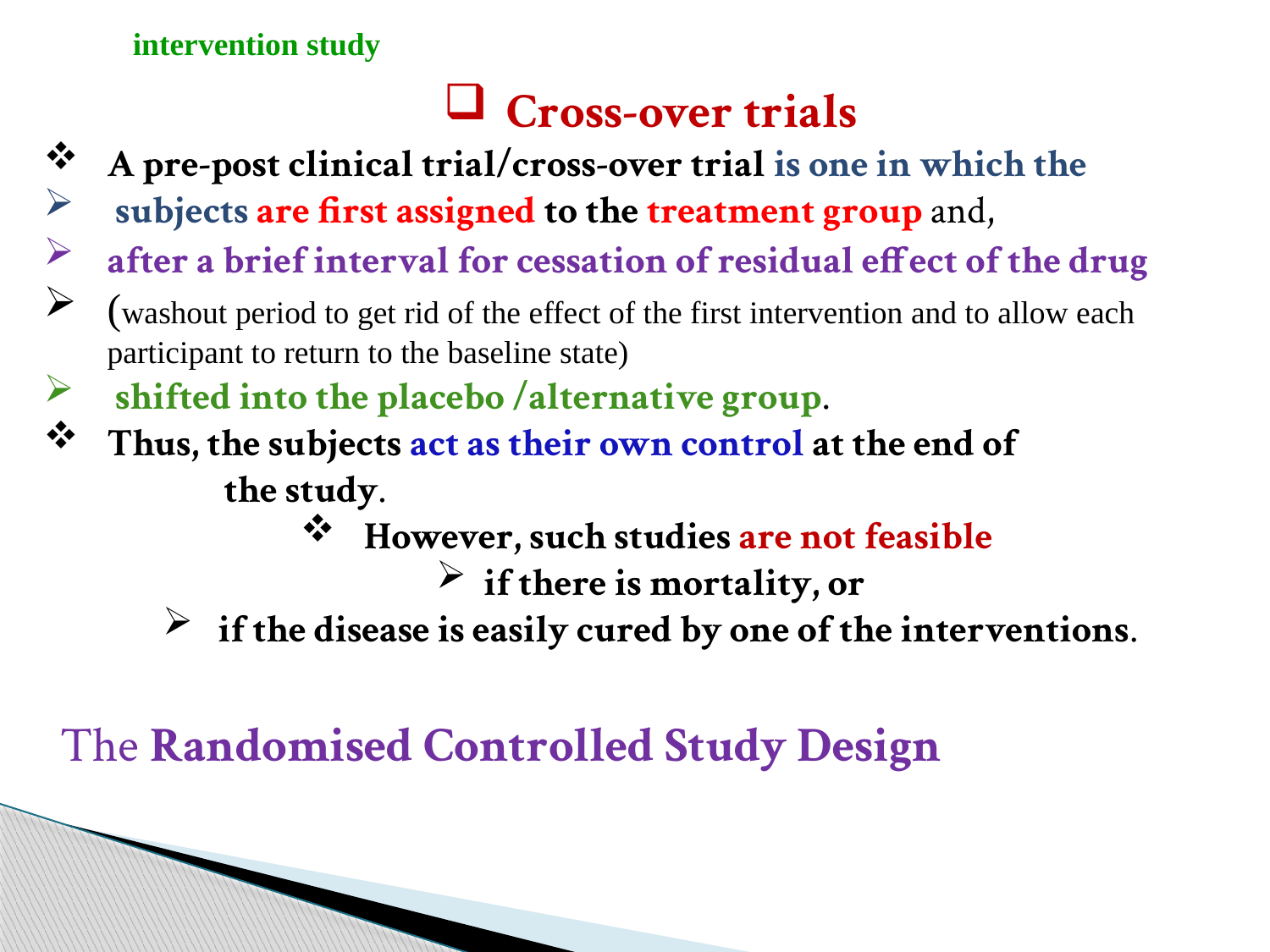

intervention study
Cross-over trials
A pre-post clinical trial/cross-over trial is one in which the
 subjects are first assigned to the treatment group and,
after a brief interval for cessation of residual effect of the drug
(washout period to get rid of the effect of the first intervention and to allow each    participant to return to the baseline state)
 shifted into the placebo /alternative group.
Thus, the subjects act as their own control at the end of
                       the study.
However, such studies are not feasible
if there is mortality, or
 if the disease is easily cured by one of the interventions.
The Randomised Controlled Study Design